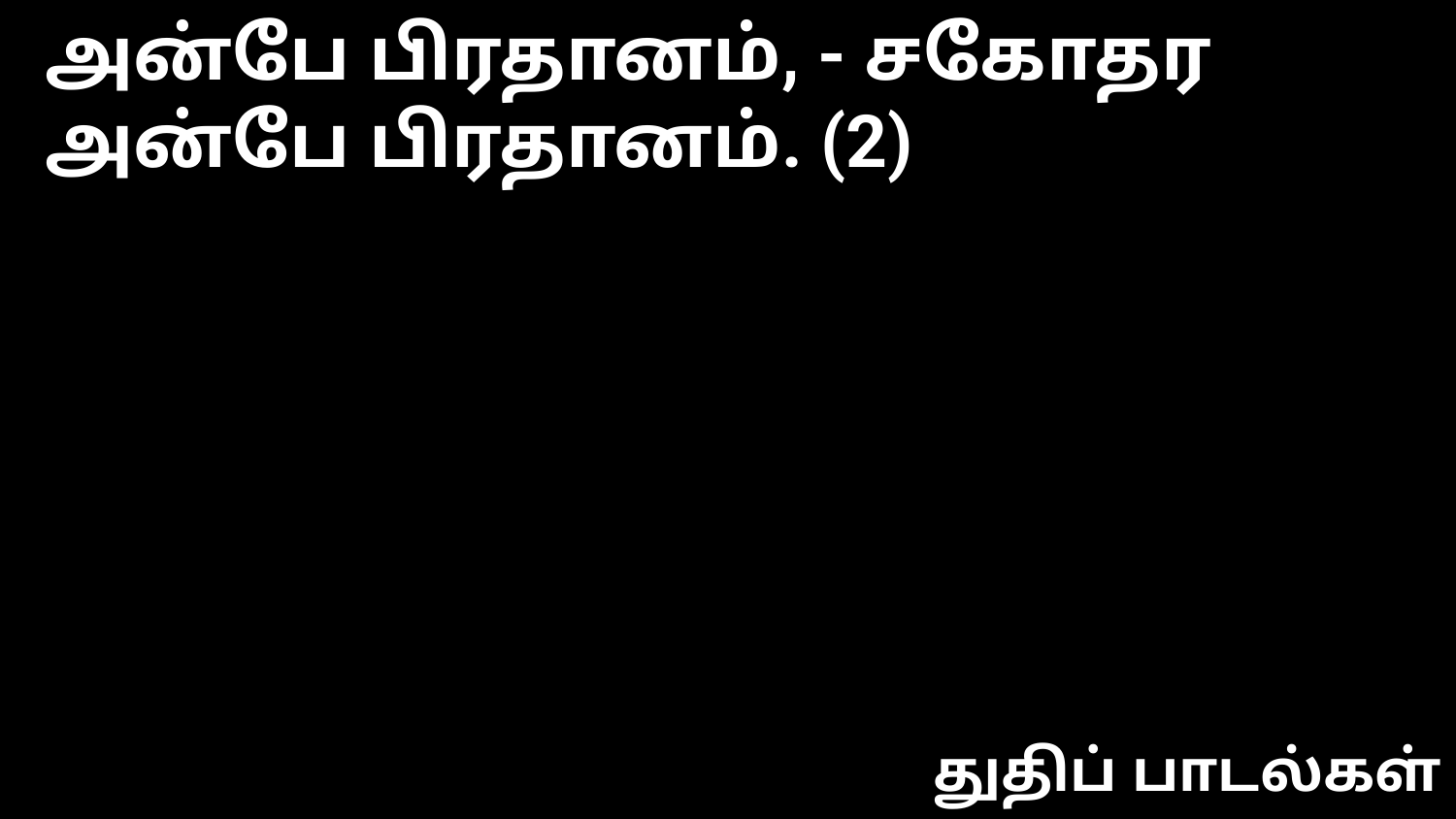

அன்பே பிரதானம், - சகோதர
அன்பே பிரதானம். (2)

துதிப் பாடல்கள்